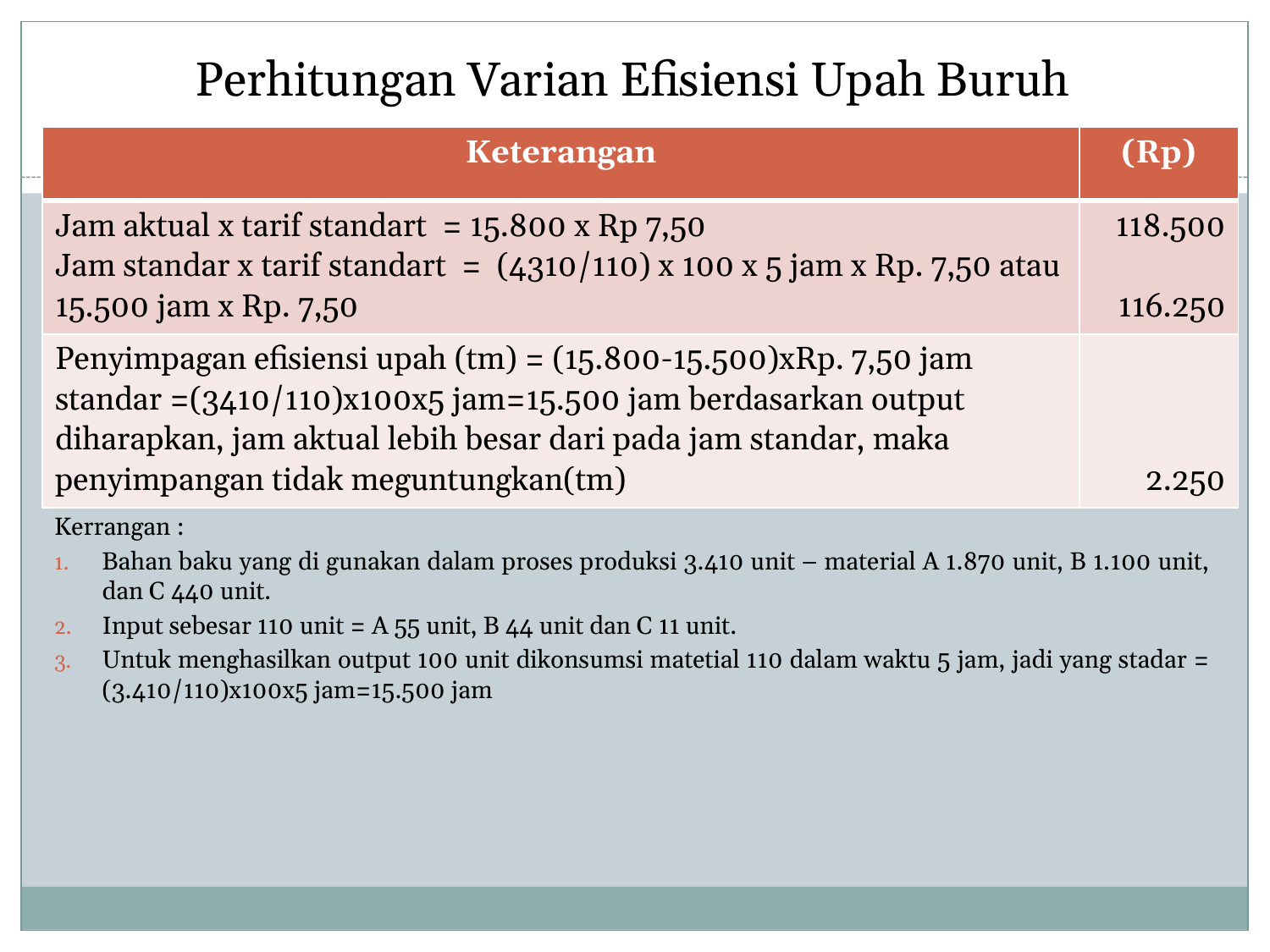

Perhitungan Varian Efisiensi Upah Buruh

Kerrangan :
Bahan baku yang di gunakan dalam proses produksi 3.410 unit – material A 1.870 unit, B 1.100 unit, dan C 440 unit.
Input sebesar 110 unit = A 55 unit, B 44 unit dan C 11 unit.
Untuk menghasilkan output 100 unit dikonsumsi matetial 110 dalam waktu 5 jam, jadi yang stadar = (3.410/110)x100x5 jam=15.500 jam

| Keterangan | (Rp) |
| --- | --- |
| Jam aktual x tarif standart = 15.800 x Rp 7,50 Jam standar x tarif standart = (4310/110) x 100 x 5 jam x Rp. 7,50 atau 15.500 jam x Rp. 7,50 | 118.500 116.250 |
| Penyimpagan efisiensi upah (tm) = (15.800-15.500)xRp. 7,50 jam standar =(3410/110)x100x5 jam=15.500 jam berdasarkan output diharapkan, jam aktual lebih besar dari pada jam standar, maka penyimpangan tidak meguntungkan(tm) | 2.250 |